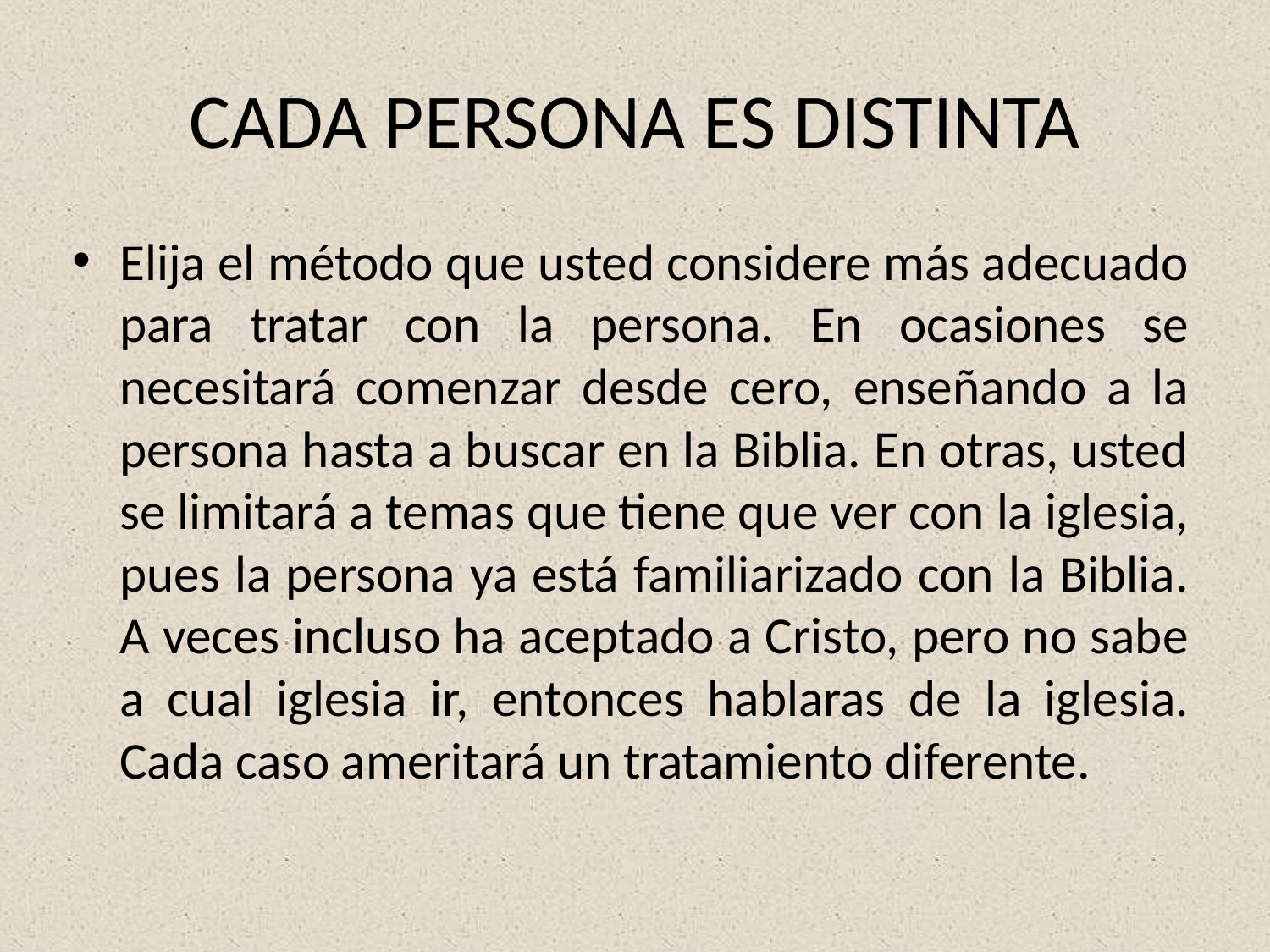

# CADA PERSONA ES DISTINTA
Elija el método que usted considere más adecuado para tratar con la persona. En ocasiones se necesitará comenzar desde cero, enseñando a la persona hasta a buscar en la Biblia. En otras, usted se limitará a temas que tiene que ver con la iglesia, pues la persona ya está familiarizado con la Biblia. A veces incluso ha aceptado a Cristo, pero no sabe a cual iglesia ir, entonces hablaras de la iglesia. Cada caso ameritará un tratamiento diferente.